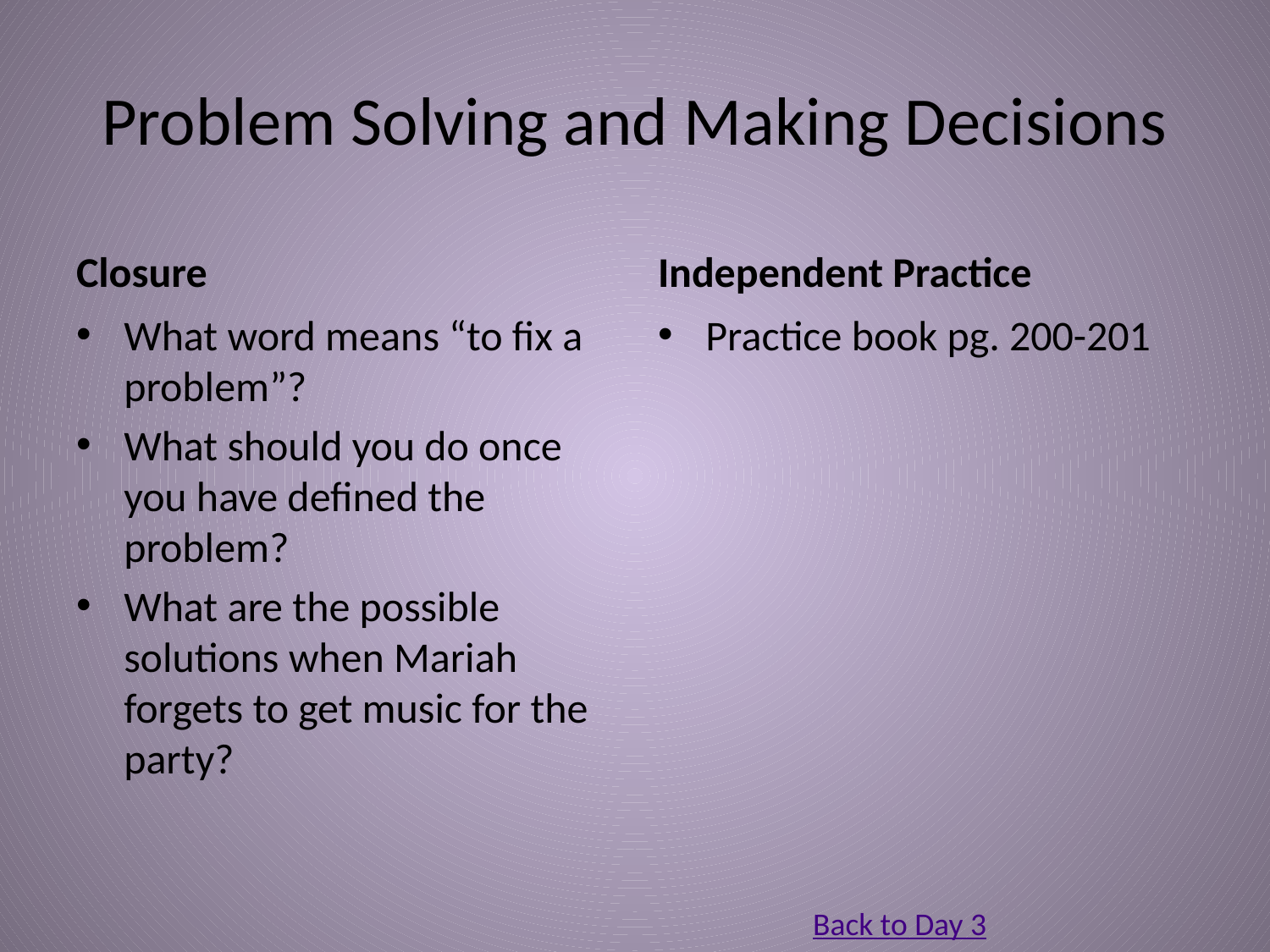

# Problem Solving and Making Decisions
Closure
Independent Practice
What word means “to fix a problem”?
What should you do once you have defined the problem?
What are the possible solutions when Mariah forgets to get music for the party?
Practice book pg. 200-201
Back to Day 3